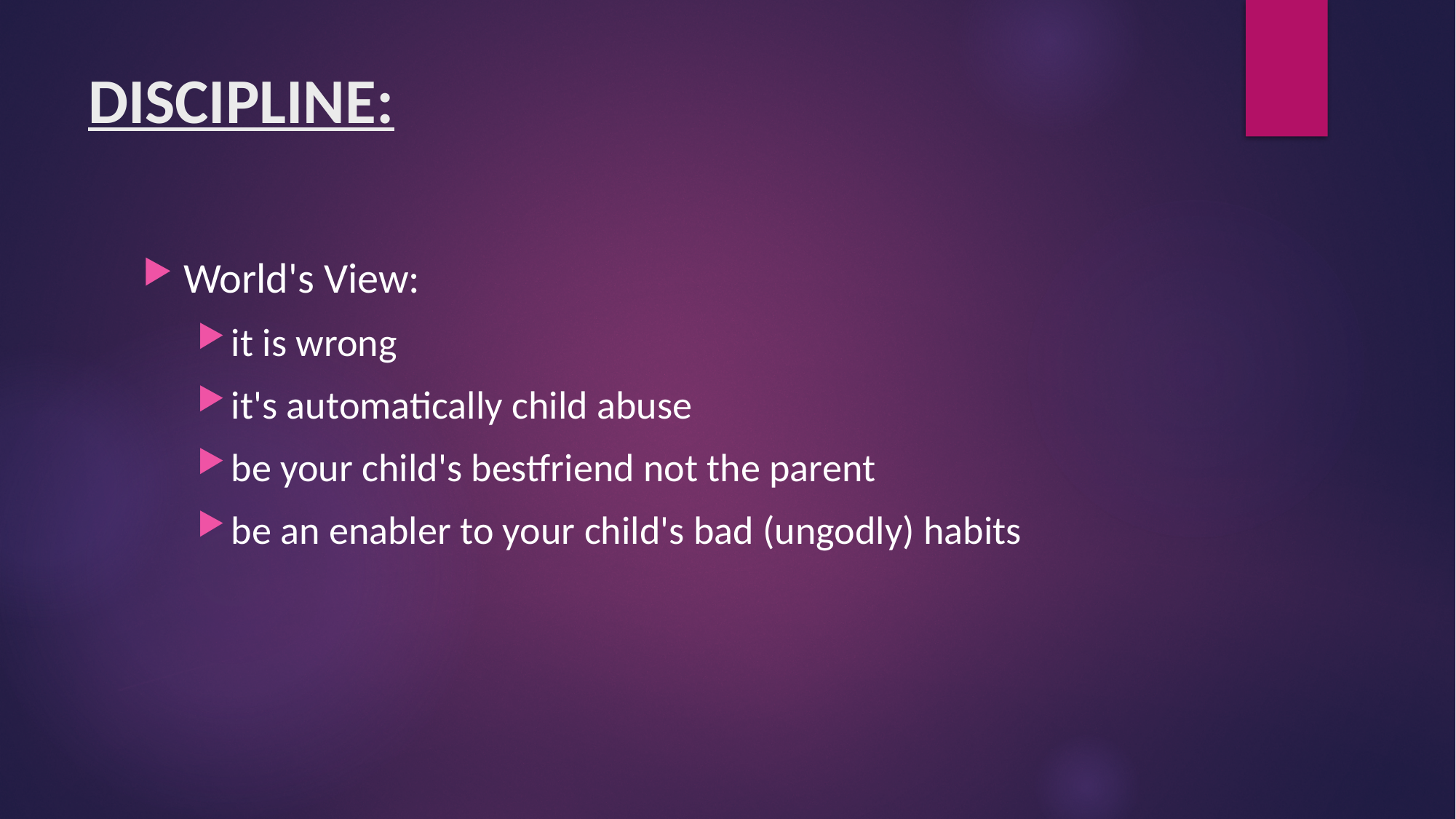

# DISCIPLINE:
World's View:
it is wrong
it's automatically child abuse
be your child's bestfriend not the parent
be an enabler to your child's bad (ungodly) habits